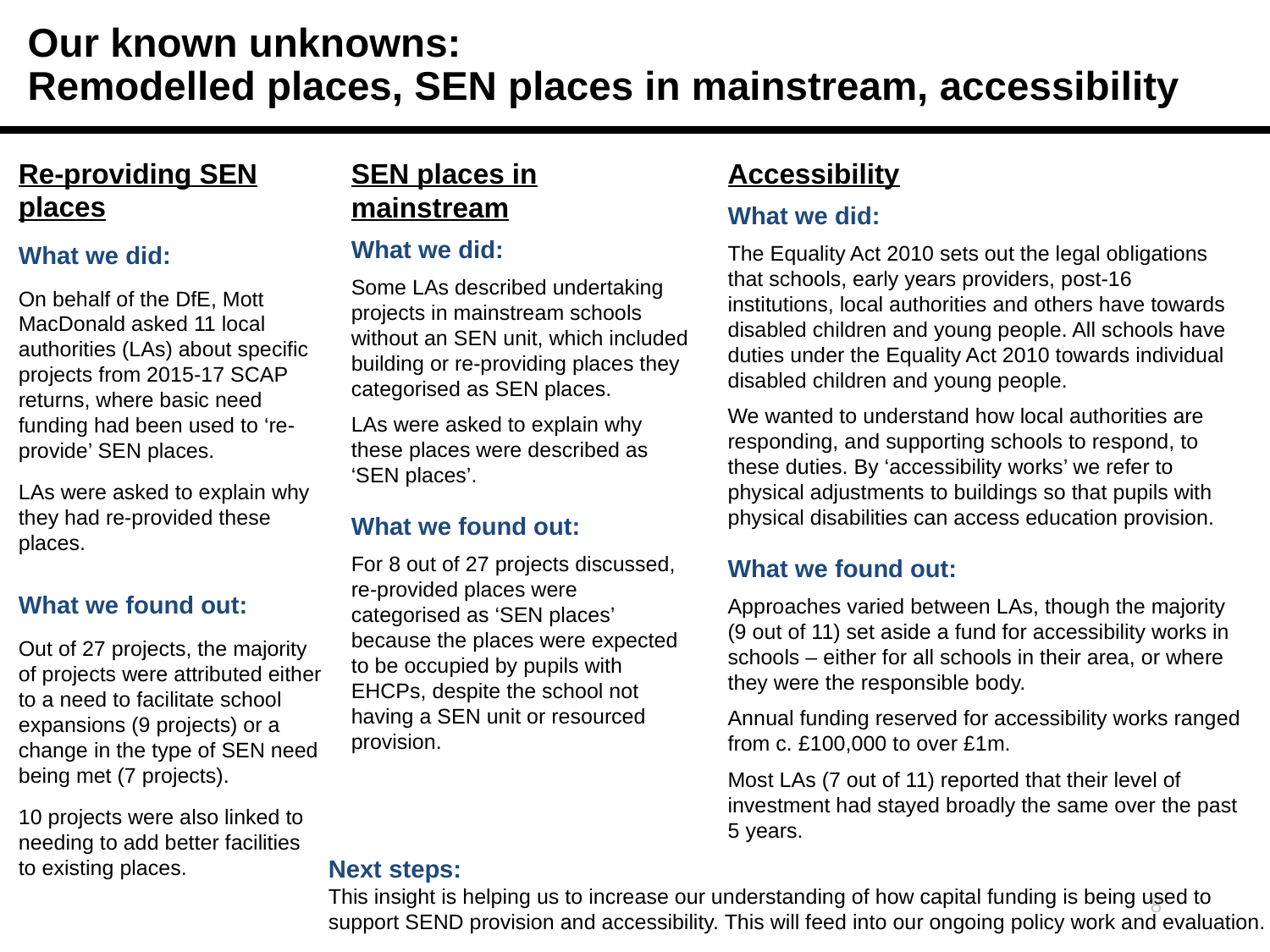

# Our known unknowns: Remodelled places, SEN places in mainstream, accessibility
Re-providing SEN places
What we did:
On behalf of the DfE, Mott MacDonald asked 11 local authorities (LAs) about specific projects from 2015-17 SCAP returns, where basic need funding had been used to ‘re-provide’ SEN places.
LAs were asked to explain why they had re-provided these places.

What we found out:
Out of 27 projects, the majority of projects were attributed either to a need to facilitate school expansions (9 projects) or a change in the type of SEN need being met (7 projects).
10 projects were also linked to needing to add better facilities to existing places.

SEN places in mainstream
What we did:
Some LAs described undertaking projects in mainstream schools without an SEN unit, which included building or re-providing places they categorised as SEN places.
LAs were asked to explain why these places were described as ‘SEN places’.

What we found out:
For 8 out of 27 projects discussed, re-provided places were categorised as ‘SEN places’ because the places were expected to be occupied by pupils with EHCPs, despite the school not having a SEN unit or resourced provision.

Accessibility
What we did:
The Equality Act 2010 sets out the legal obligations that schools, early years providers, post-16 institutions, local authorities and others have towards disabled children and young people. All schools have duties under the Equality Act 2010 towards individual disabled children and young people.
We wanted to understand how local authorities are responding, and supporting schools to respond, to these duties. By ‘accessibility works’ we refer to physical adjustments to buildings so that pupils with physical disabilities can access education provision.

What we found out:
Approaches varied between LAs, though the majority (9 out of 11) set aside a fund for accessibility works in schools – either for all schools in their area, or where they were the responsible body.
Annual funding reserved for accessibility works ranged from c. £100,000 to over £1m.
Most LAs (7 out of 11) reported that their level of investment had stayed broadly the same over the past 5 years.

Next steps:
This insight is helping us to increase our understanding of how capital funding is being used to support SEND provision and accessibility. This will feed into our ongoing policy work and evaluation.
8